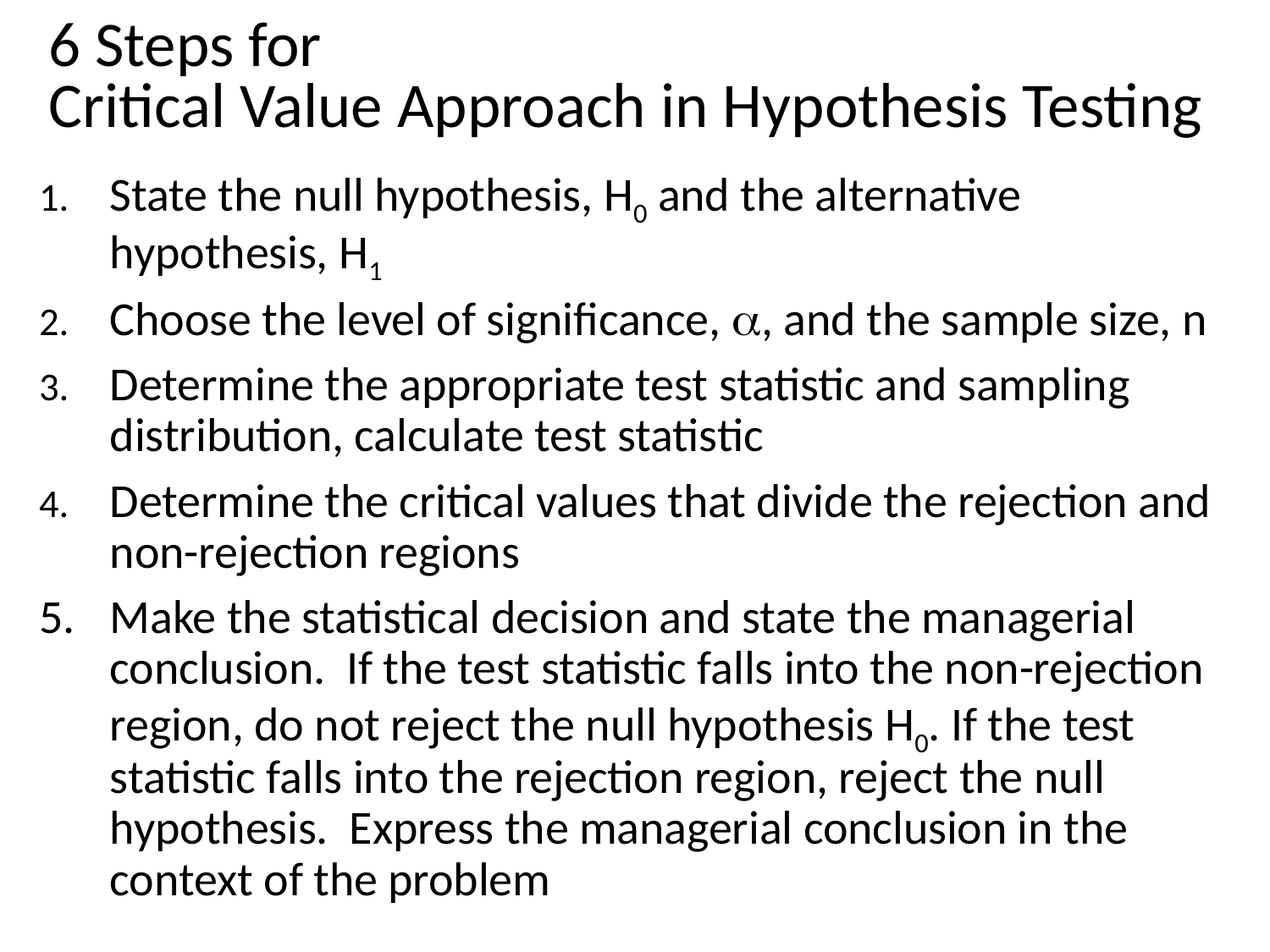

6 Steps for
Critical Value Approach in Hypothesis Testing
State the null hypothesis, H0 and the alternative hypothesis, H1
Choose the level of significance, α, and the sample size, n
Determine the appropriate test statistic and sampling distribution, calculate test statistic
Determine the critical values that divide the rejection and non-rejection regions
Make the statistical decision and state the managerial conclusion.  If the test statistic falls into the non-rejection region, do not reject the null hypothesis H0. If the test statistic falls into the rejection region, reject the null hypothesis.  Express the managerial conclusion in the context of the problem